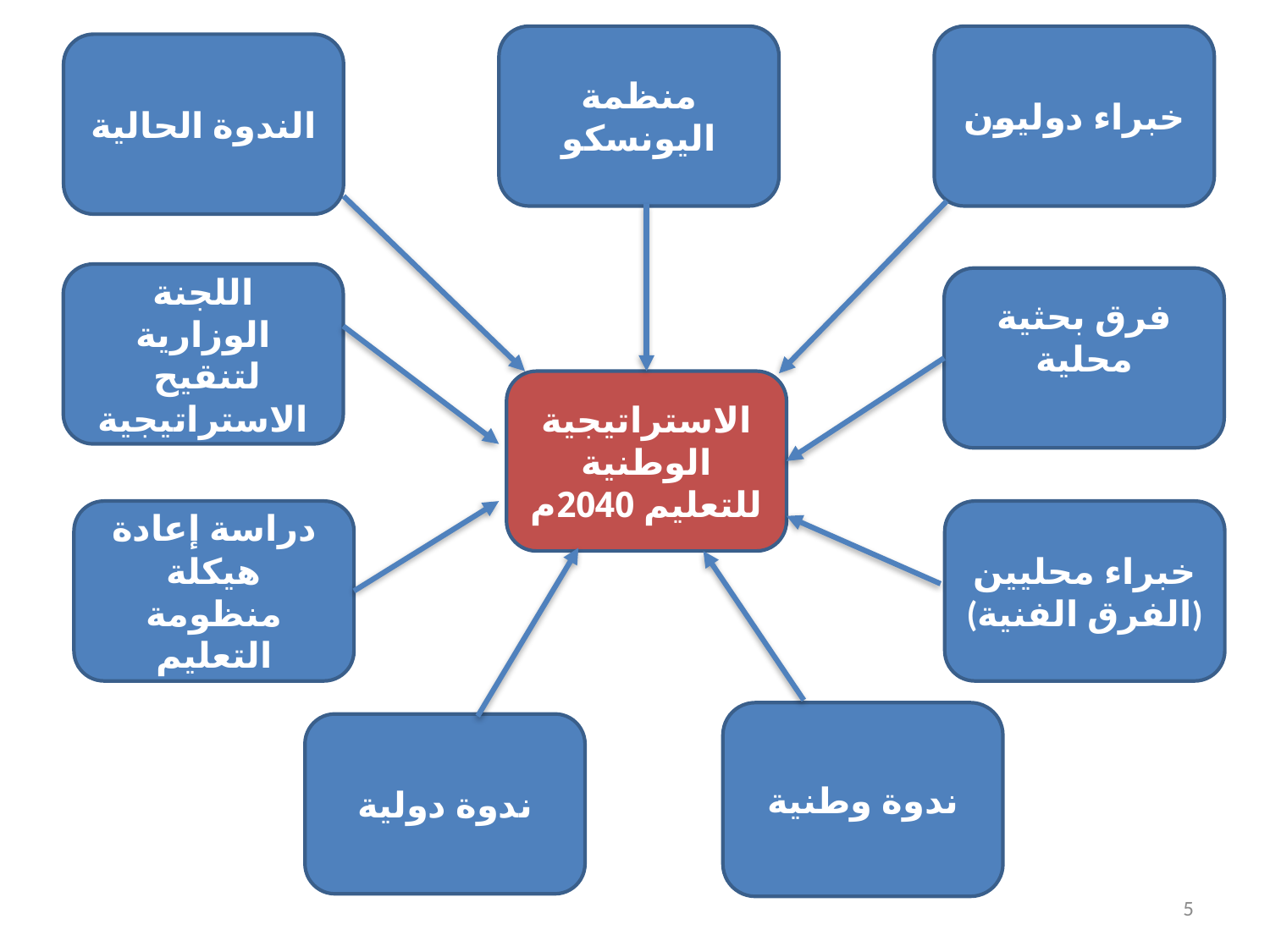

منظمة اليونسكو
خبراء دوليون
الندوة الحالية
اللجنة الوزارية لتنقيح  الاستراتيجية
فرق بحثية محلية

الاستراتيجية الوطنية للتعليم 2040م
دراسة إعادة هيكلة منظومة التعليم
خبراء محليين
(الفرق الفنية)
ندوة وطنية
ندوة دولية
5